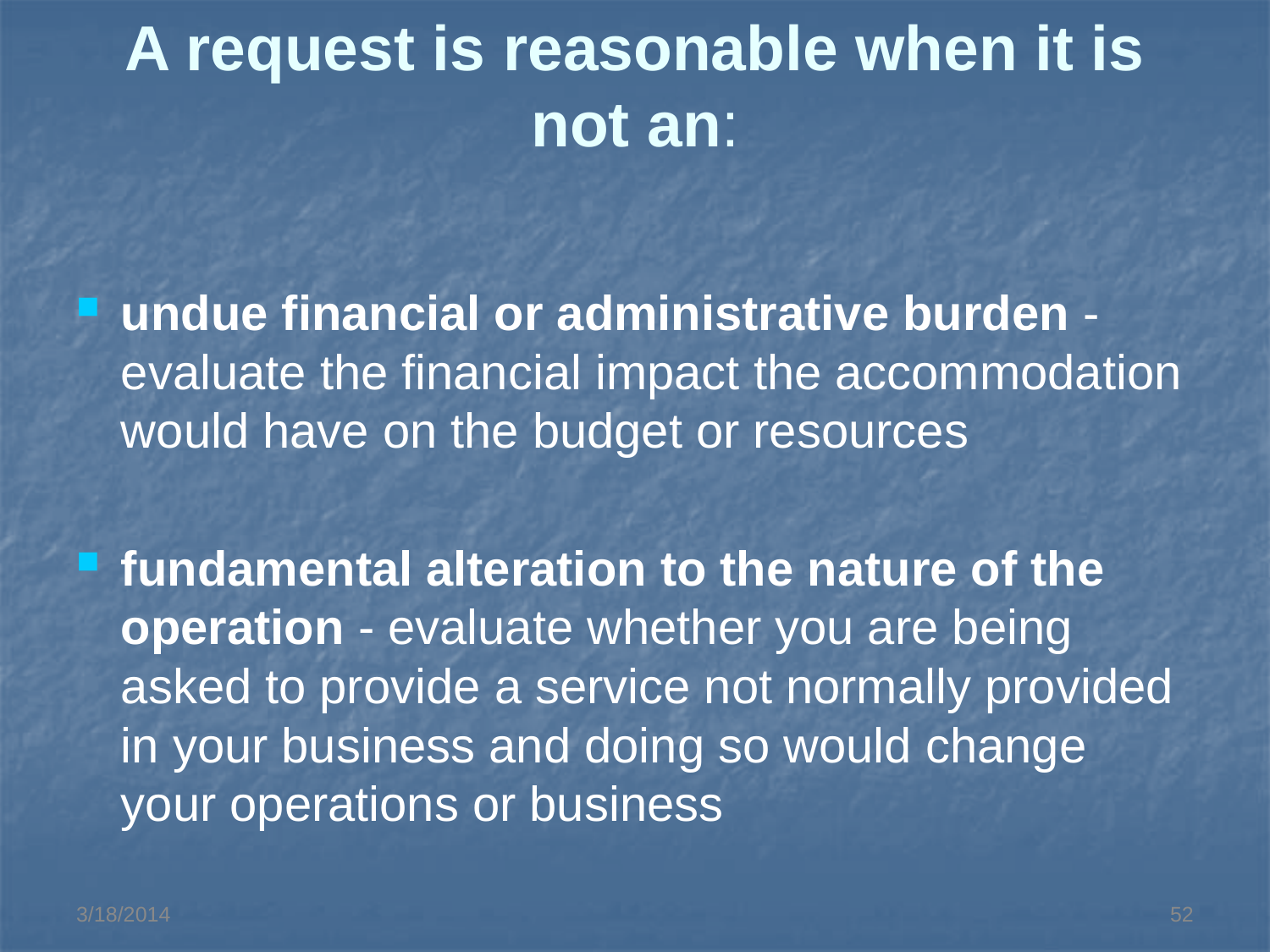

# A request is reasonable when it is not an:
undue financial or administrative burden - evaluate the financial impact the accommodation would have on the budget or resources

fundamental alteration to the nature of the operation - evaluate whether you are being asked to provide a service not normally provided in your business and doing so would change your operations or business

3/18/2014
52